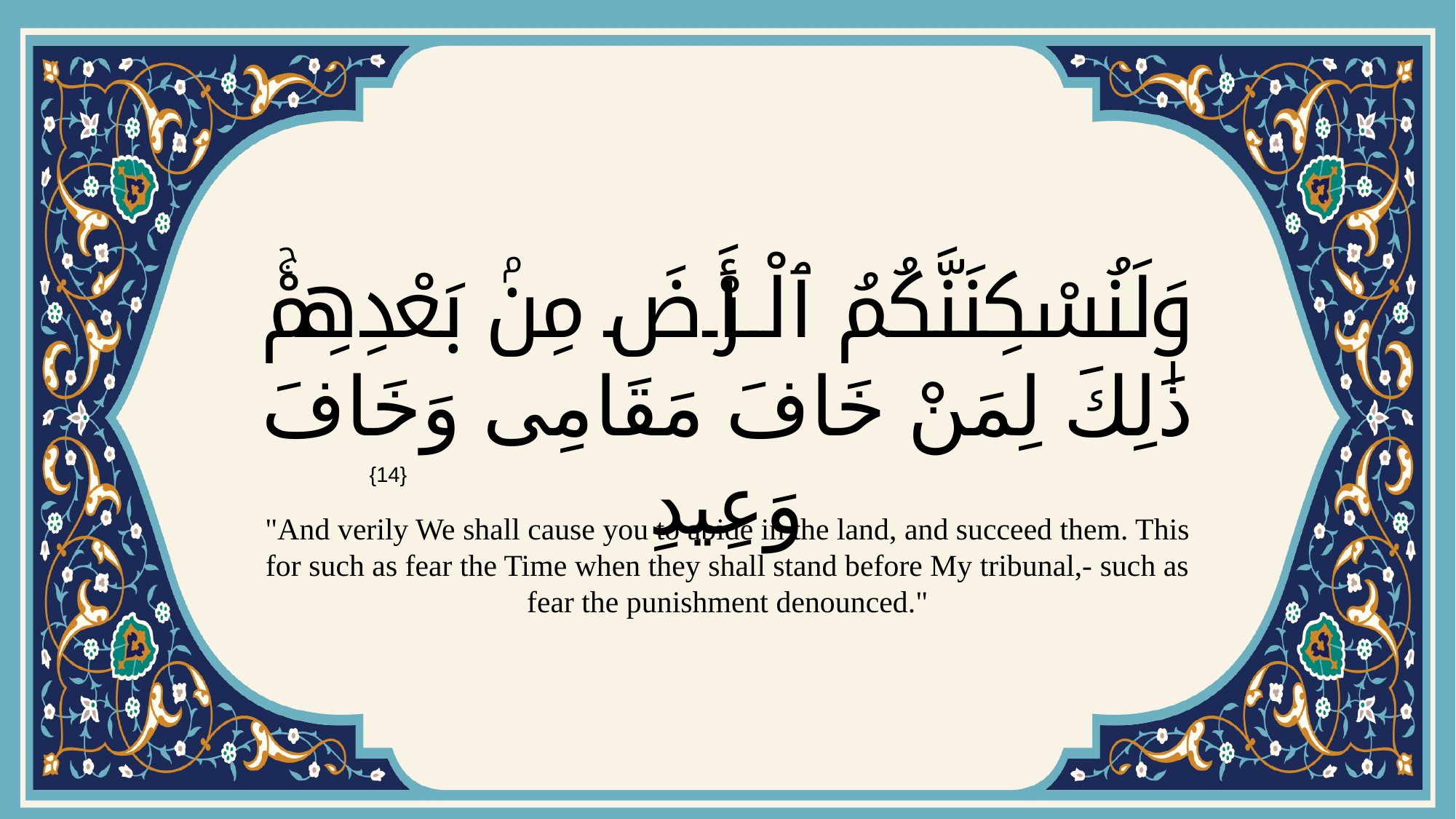

# وَلَنُسْكِنَنَّكُمُ ٱلْأَرْضَ مِنۢ بَعْدِهِمْۚ ذَٰلِكَ لِمَنْ خَافَ مَقَامِى وَخَافَ وَعِيدِ
{14}
"And verily We shall cause you to abide in the land, and succeed them. This for such as fear the Time when they shall stand before My tribunal,- such as fear the punishment denounced."